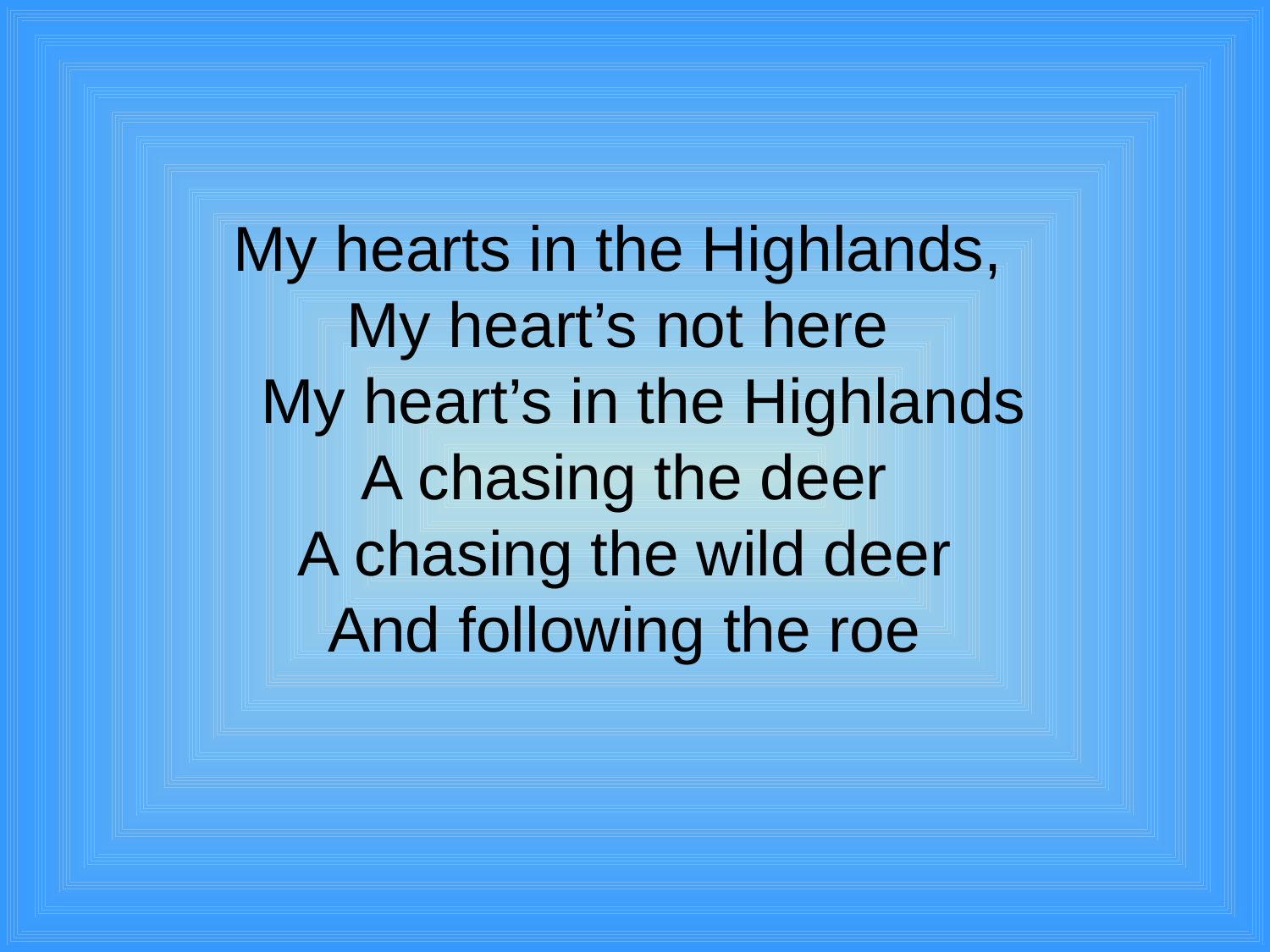

# My hearts in the Highlands, My heart’s not here My heart’s in the Highlands A chasing the deer A chasing the wild deer And following the roe